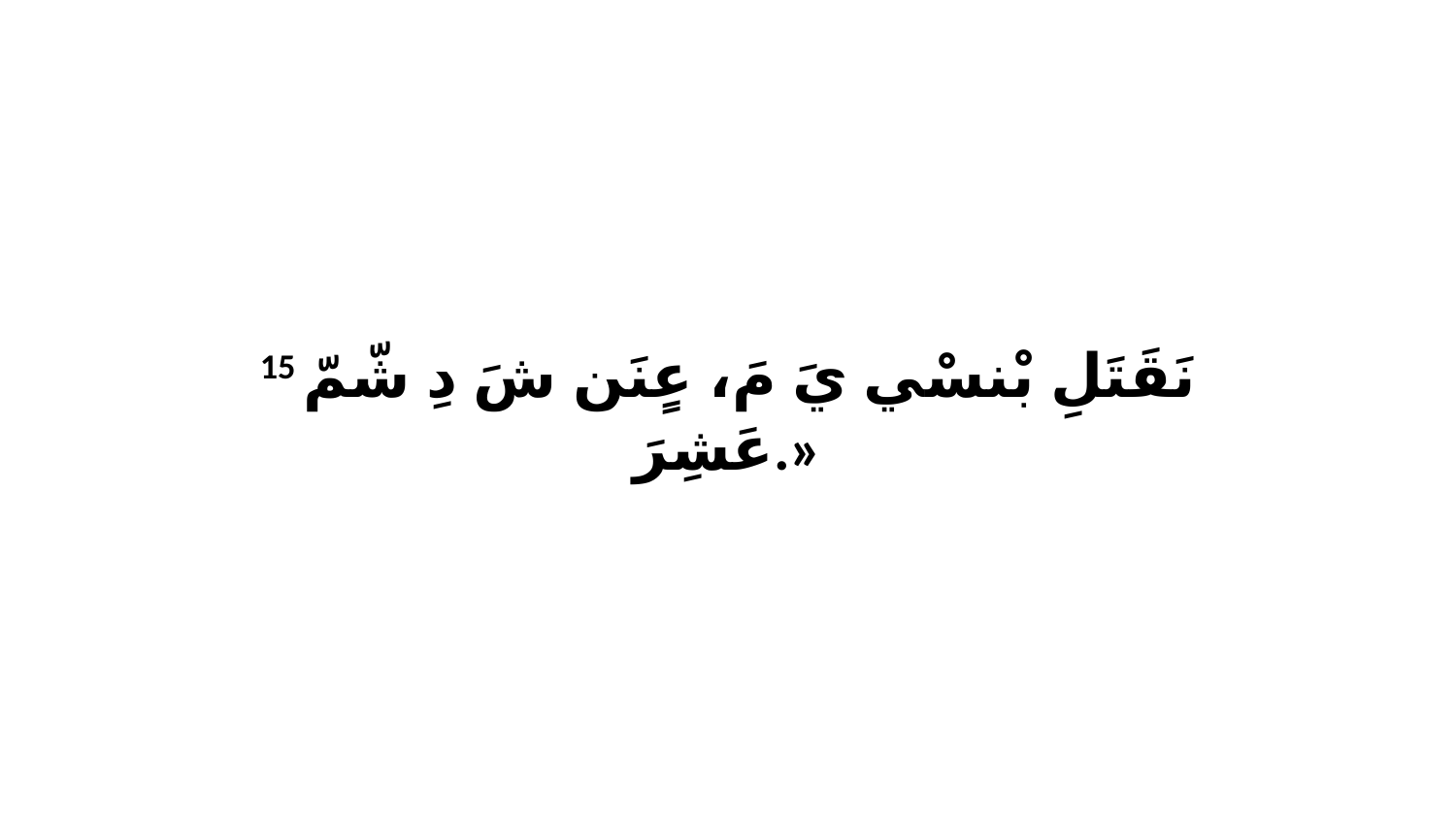

15 نَقَتَلِ بْنسْي يَ مَ، عٍنَن شَ دِ شّمّ عَشِرَ.»